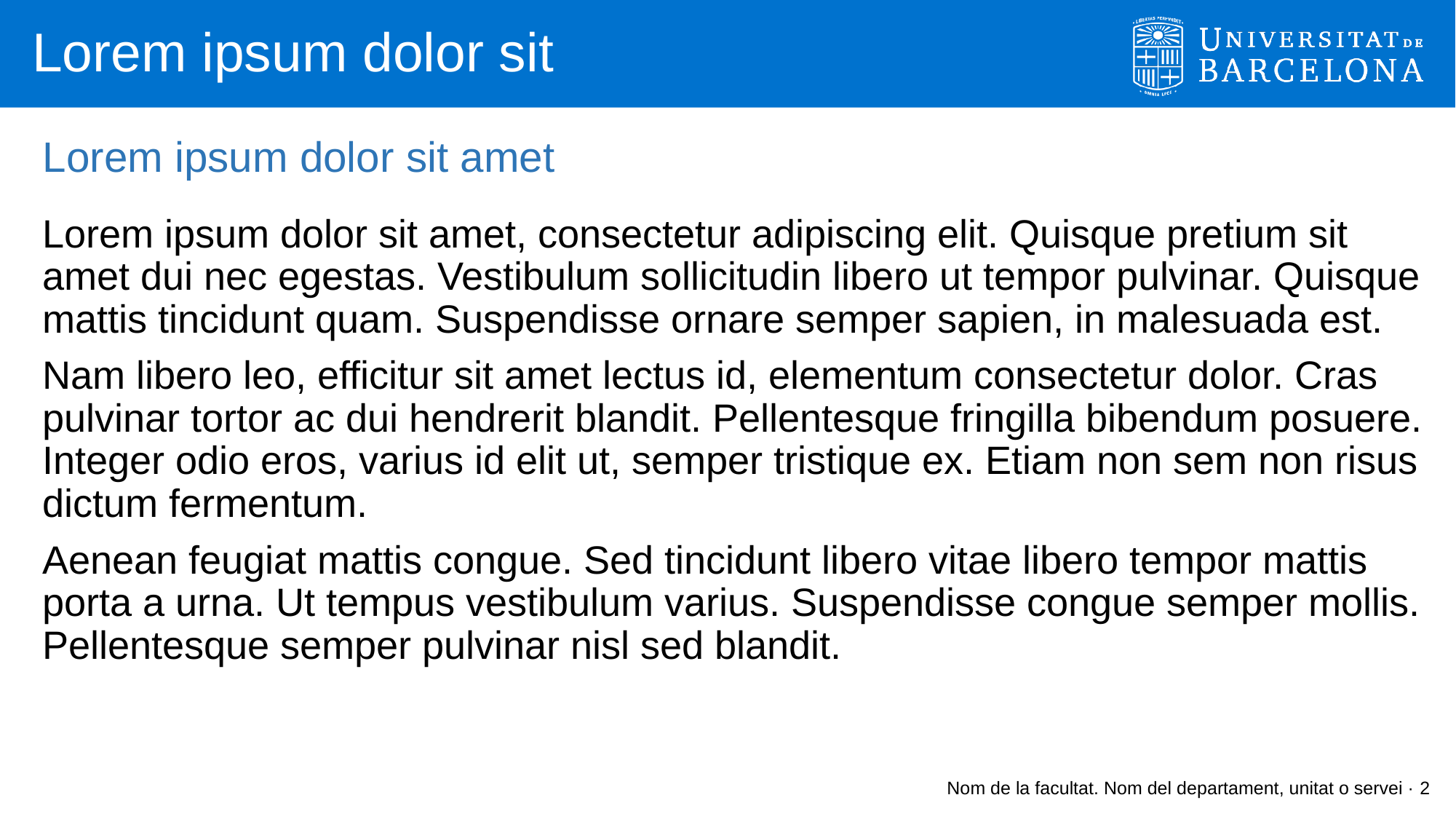

# Lorem ipsum dolor sit
Lorem ipsum dolor sit amet
Lorem ipsum dolor sit amet, consectetur adipiscing elit. Quisque pretium sit amet dui nec egestas. Vestibulum sollicitudin libero ut tempor pulvinar. Quisque mattis tincidunt quam. Suspendisse ornare semper sapien, in malesuada est.
Nam libero leo, efficitur sit amet lectus id, elementum consectetur dolor. Cras pulvinar tortor ac dui hendrerit blandit. Pellentesque fringilla bibendum posuere. Integer odio eros, varius id elit ut, semper tristique ex. Etiam non sem non risus dictum fermentum.
Aenean feugiat mattis congue. Sed tincidunt libero vitae libero tempor mattis porta a urna. Ut tempus vestibulum varius. Suspendisse congue semper mollis. Pellentesque semper pulvinar nisl sed blandit.